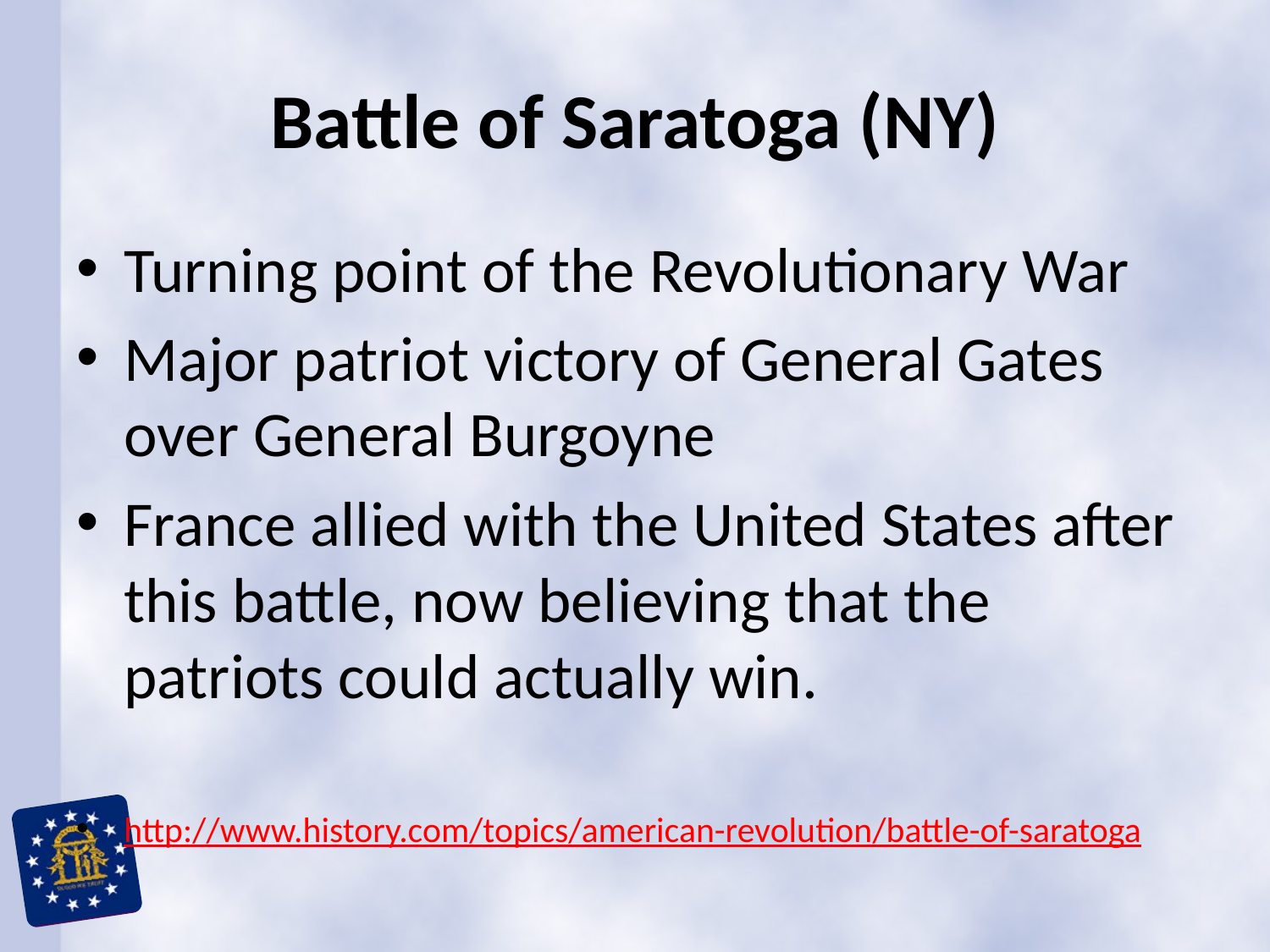

Battle of Saratoga (NY)
Turning point of the Revolutionary War
Major patriot victory of General Gates over General Burgoyne
France allied with the United States after this battle, now believing that the patriots could actually win.

http://www.history.com/topics/american-revolution/battle-of-saratoga